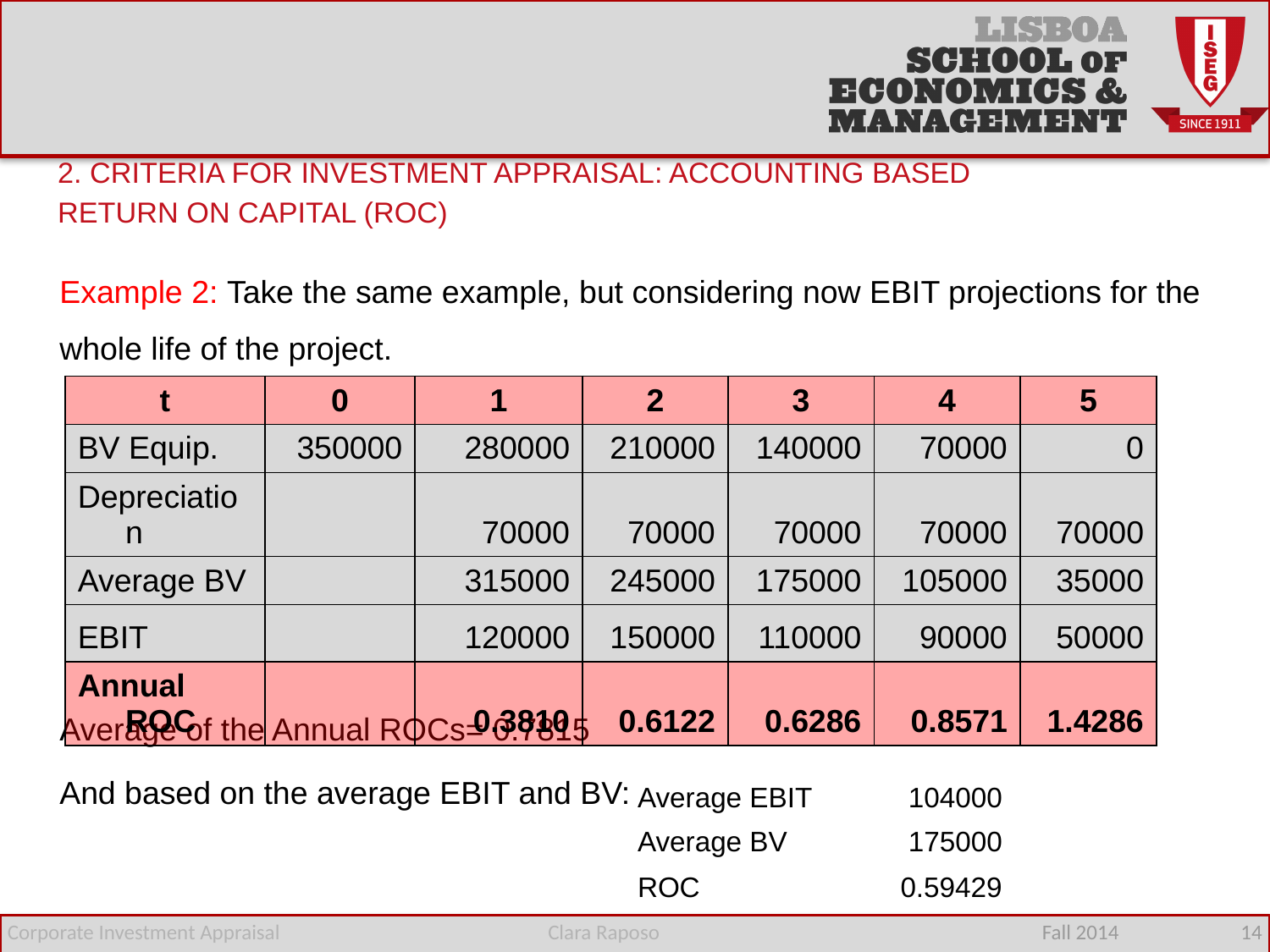

2. CRITERIA FOR INVESTMENT APPRAISAL: ACCOUNTING BASED
RETURN ON CAPITAL (ROC)
Example 2: Take the same example, but considering now EBIT projections for the whole life of the project.

Average of the Annual ROCs= 0.7815
And based on the average EBIT and BV:

| t | 0 | 1 | 2 | 3 | 4 | 5 |
| --- | --- | --- | --- | --- | --- | --- |
| BV Equip. | 350000 | 280000 | 210000 | 140000 | 70000 | 0 |
| Depreciation |  | 70000 | 70000 | 70000 | 70000 | 70000 |
| Average BV |  | 315000 | 245000 | 175000 | 105000 | 35000 |
| EBIT |  | 120000 | 150000 | 110000 | 90000 | 50000 |
| Annual ROC |  | 0.3810 | 0.6122 | 0.6286 | 0.8571 | 1.4286 |
| Average EBIT | 104000 |
| --- | --- |
| Average BV | 175000 |
| ROC | 0.59429 |
Corporate Investment Appraisal
Clara Raposo
Fall 2014                         14